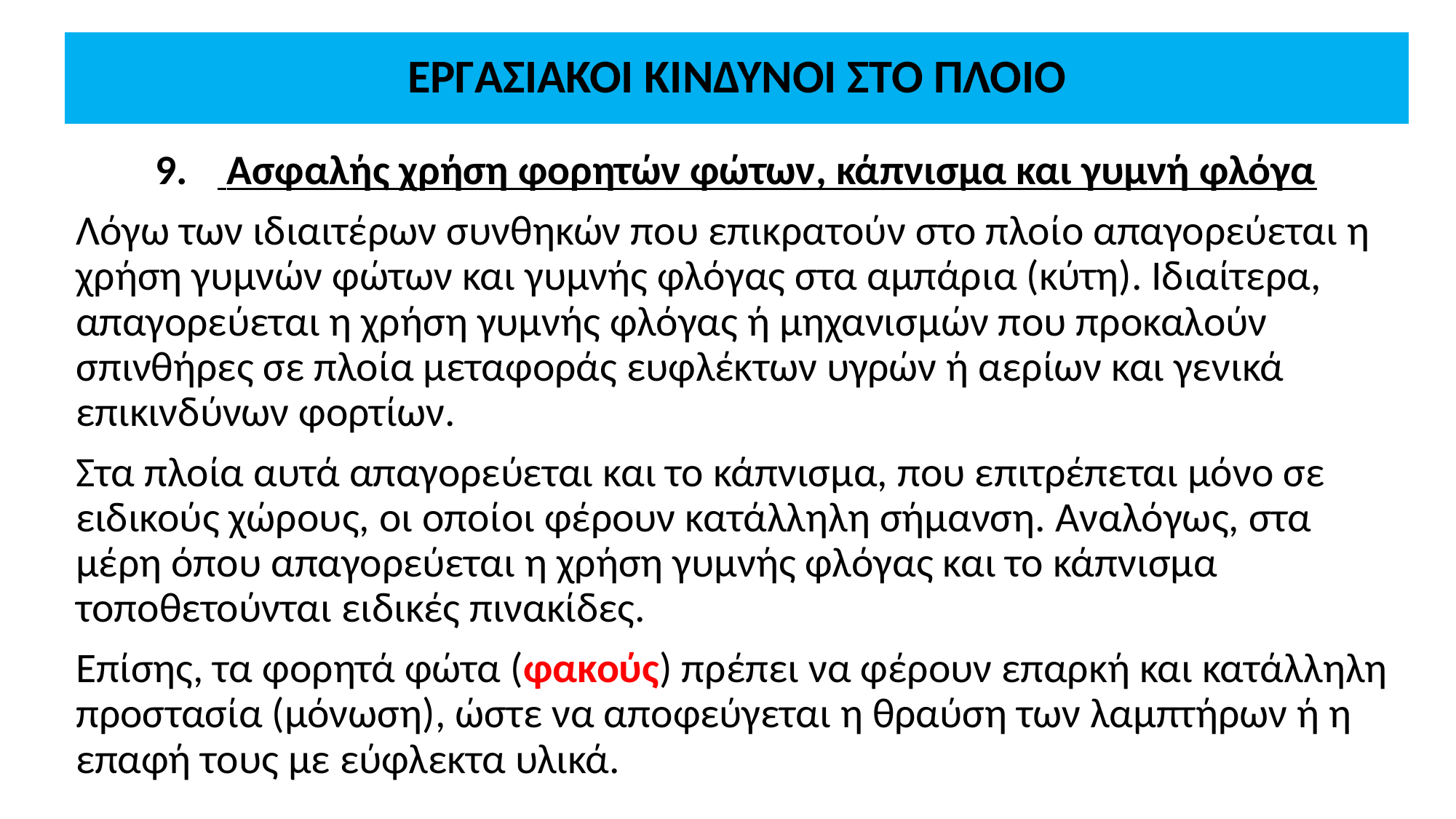

# ΕΡΓΑΣΙΑΚΟΙ ΚΙΝΔΥΝΟΙ ΣΤΟ ΠΛΟΙΟ
 Ασφαλής χρήση φορητών φώτων, κάπνισμα και γυμνή φλόγα
Λόγω των ιδιαιτέρων συνθηκών που επικρατούν στο πλοίο απαγορεύεται η χρήση γυμνών φώτων και γυμνής φλόγας στα αμπάρια (κύτη). Ιδιαίτερα, απαγορεύεται η χρήση γυμνής φλόγας ή μηχανισμών που προκαλούν σπινθήρες σε πλοία μεταφοράς ευφλέκτων υγρών ή αερίων και γενικά επικινδύνων φορτίων.
Στα πλοία αυτά απαγορεύεται και το κάπνισμα, που επιτρέπεται μόνο σε ειδικούς χώρους, οι οποίοι φέρουν κατάλληλη σήμανση. Αναλόγως, στα μέρη όπου απαγορεύεται η χρήση γυμνής φλόγας και το κάπνισμα τοποθετούνται ειδικές πινακίδες.
Επίσης, τα φορητά φώτα (φακούς) πρέπει να φέρουν επαρκή και κατάλληλη προστασία (μόνωση), ώστε να αποφεύγεται η θραύση των λαμπτήρων ή η επαφή τους με εύφλεκτα υλικά.